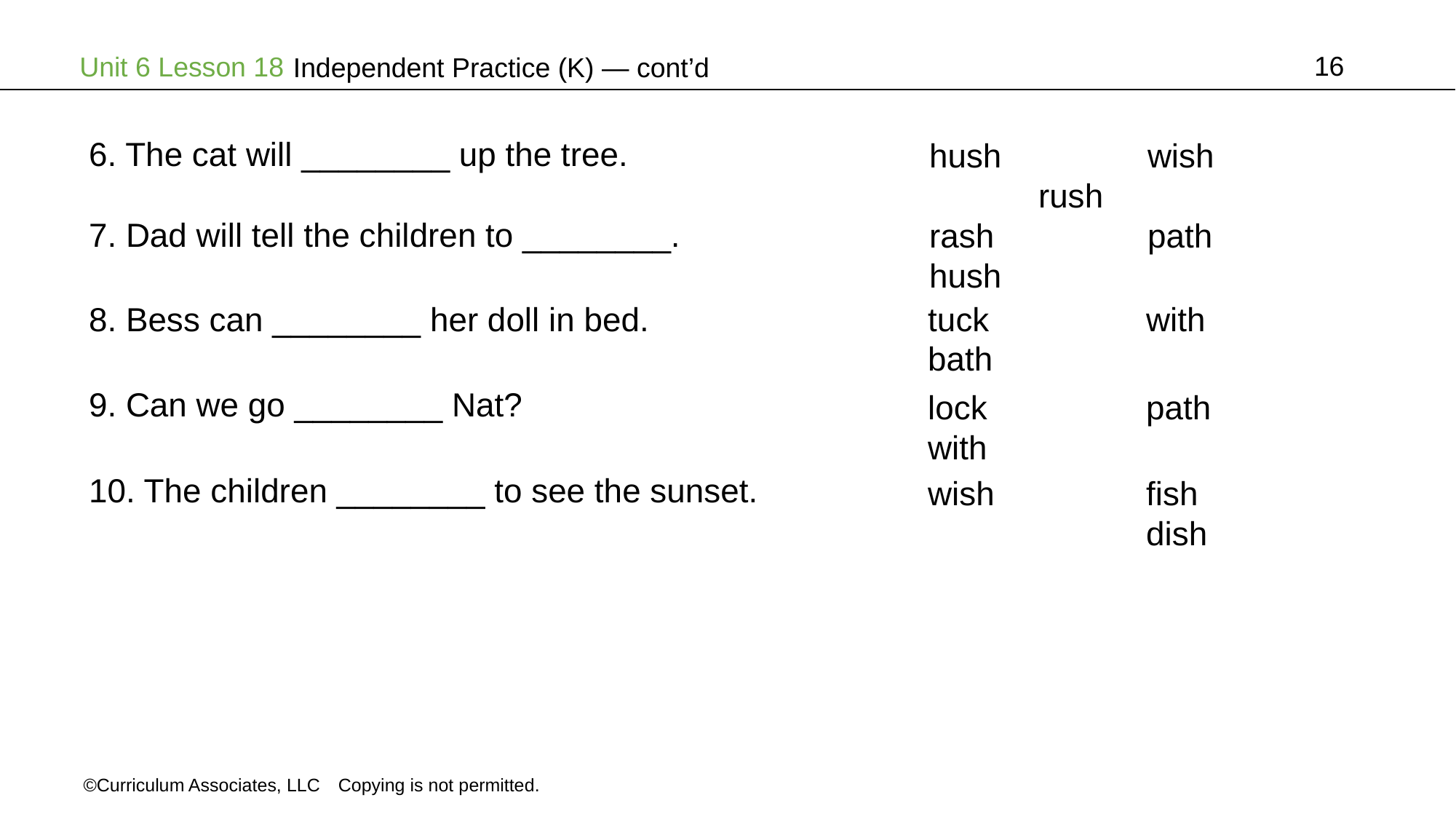

16
# Independent Practice (K) — cont’d

6. The cat will ________ up the tree.
hush		wish		rush
7. Dad will tell the children to ________.
rash		path		hush
8. Bess can ________ her doll in bed.
tuck		with		bath
9. Can we go ________ Nat?
lock		path		with
10. The children ________ to see the sunset.
wish		fish			dish